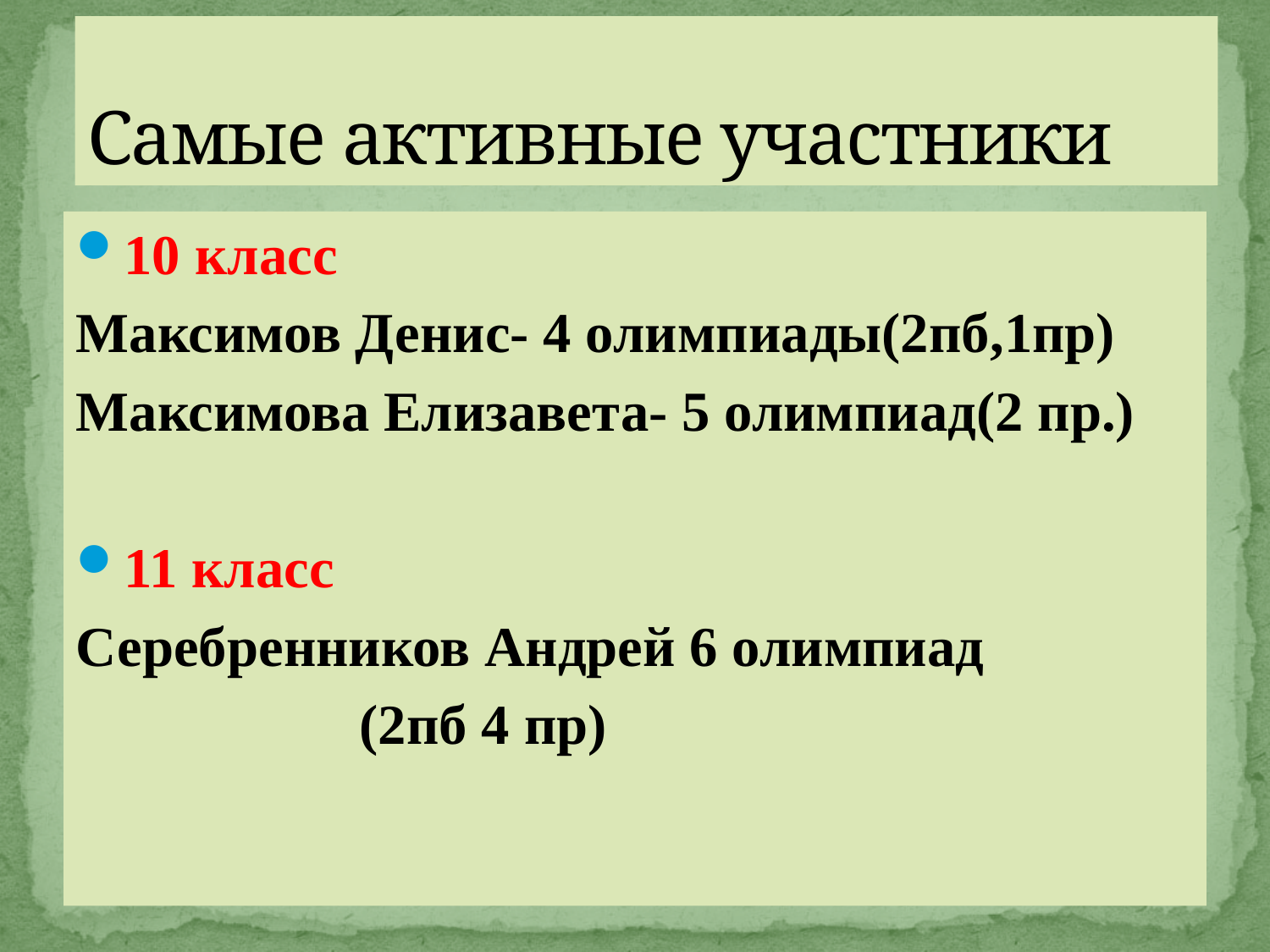

# Самые активные участники
10 класс
Максимов Денис- 4 олимпиады(2пб,1пр)
Максимова Елизавета- 5 олимпиад(2 пр.)

11 класс
Серебренников Андрей 6 олимпиад
                    (2пб 4 пр)